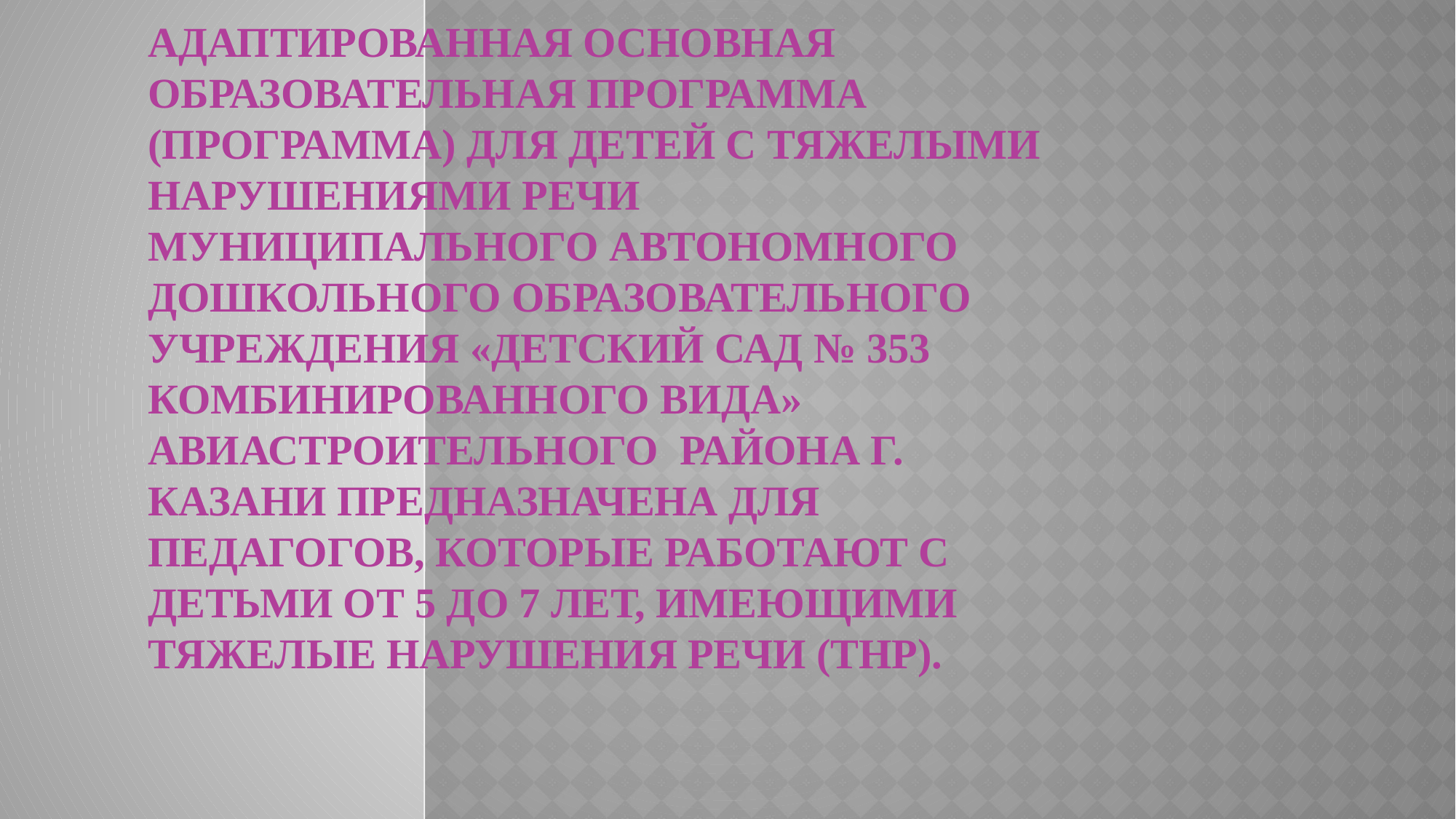

# Адаптированная основная образовательная программа (Программа) для детей с тяжелыми нарушениями речи муниципального автономного дошкольного образовательного учреждения «Детский сад № 353 комбинированного вида» Авиастроительного  района г. Казани предназначена для педагогов, которые работают с детьми от 5 до 7 лет, имеющими тяжелые нарушения речи (ТНР).